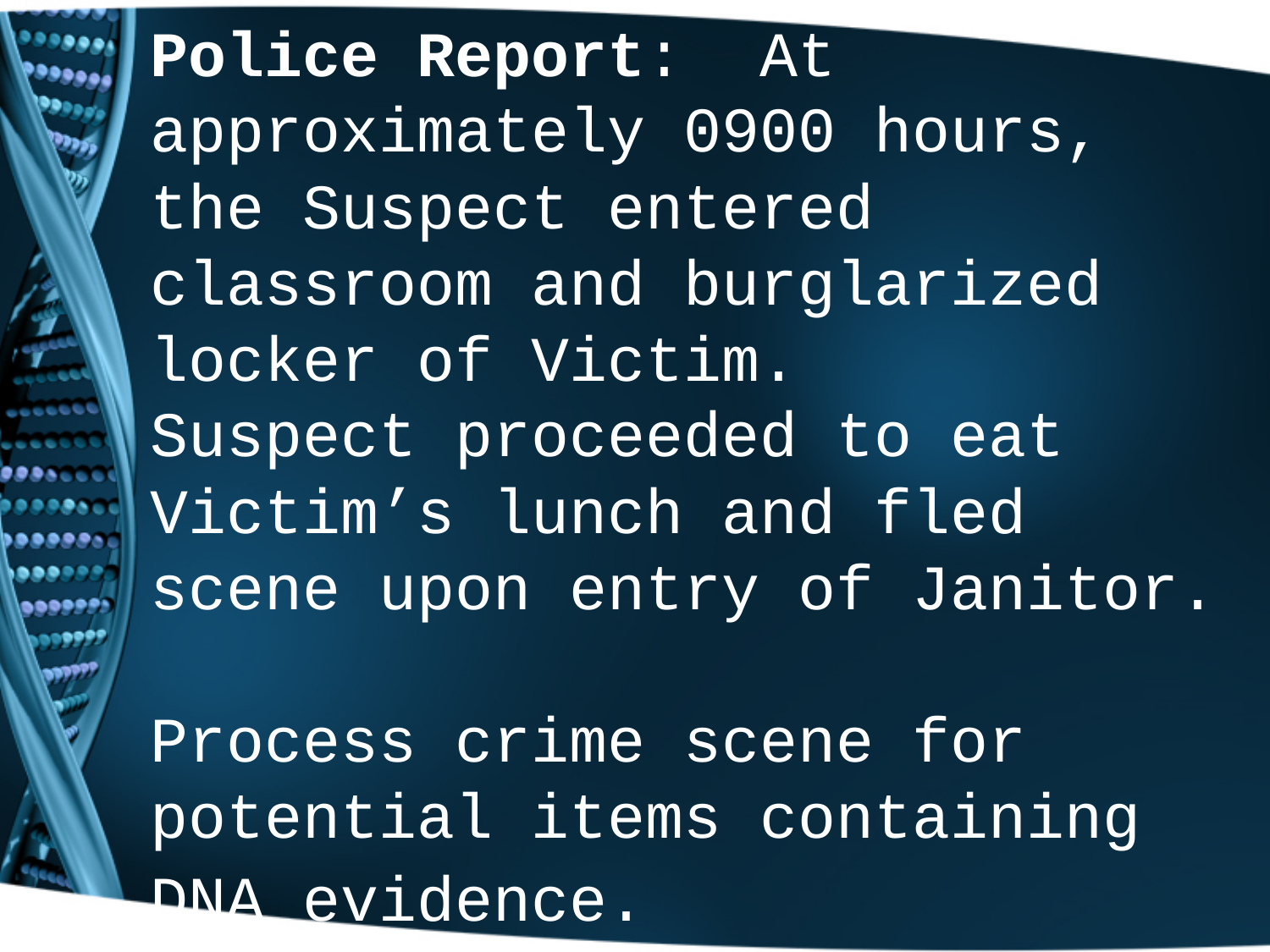

Police Report:  At approximately 0900 hours, the Suspect entered classroom and burglarized locker of Victim.
Suspect proceeded to eat Victim’s lunch and fled scene upon entry of Janitor.
Process crime scene for potential items containing DNA evidence.